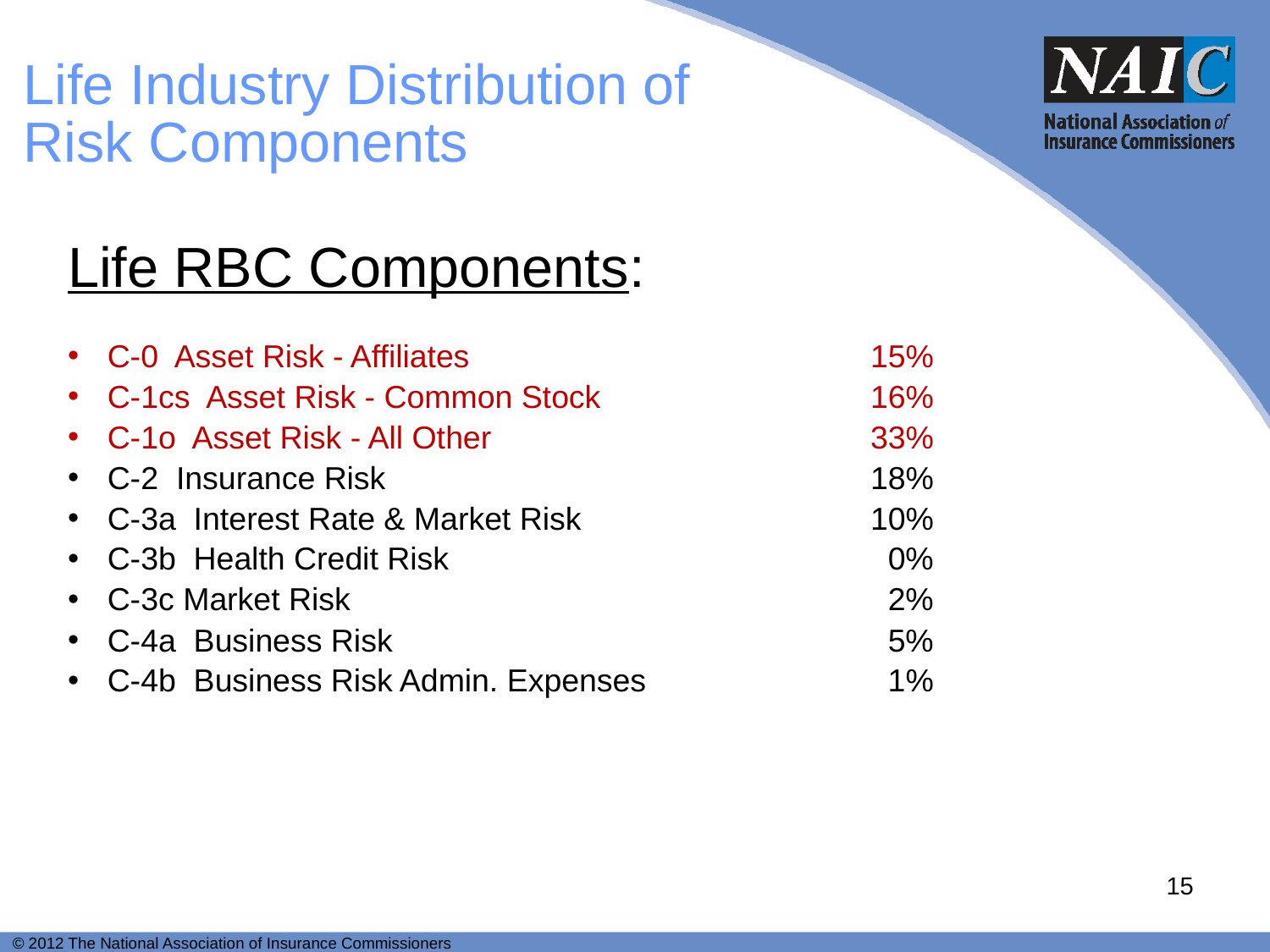

# Life Industry Distribution of Risk Components
Life RBC Components:

C-0  Asset Risk - Affiliates	 15%
C-1cs  Asset Risk - Common Stock 	16%
C-1o  Asset Risk - All Other 	33%
C-2  Insurance Risk	 18%
C-3a  Interest Rate & Market Risk	 10%
C-3b  Health Credit Risk	   0%
C-3c Market Risk	   2%
C-4a  Business Risk	   5%
C-4b  Business Risk Admin. Expenses 	  1%

15